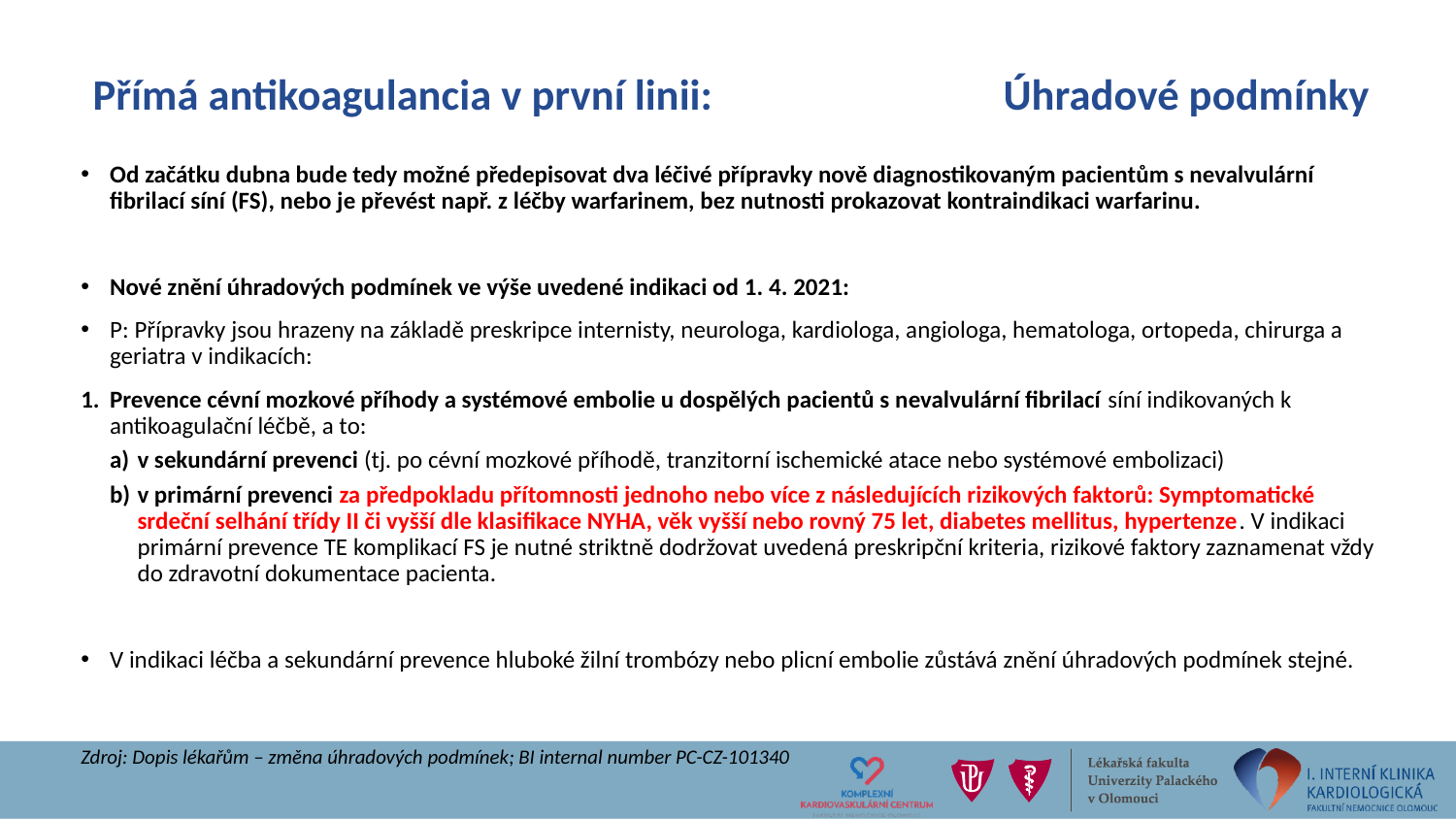

# Přímá antikoagulancia v první linii:                              Úhradové podmínky
Od začátku dubna bude tedy možné předepisovat dva léčivé přípravky nově diagnostikovaným pacientům s nevalvulární fibrilací síní (FS), nebo je převést např. z léčby warfarinem, bez nutnosti prokazovat kontraindikaci warfarinu.

Nové znění úhradových podmínek ve výše uvedené indikaci od 1. 4. 2021:
P: Přípravky jsou hrazeny na základě preskripce internisty, neurologa, kardiologa, angiologa, hematologa, ortopeda, chirurga a geriatra v indikacích:
Prevence cévní mozkové příhody a systémové embolie u dospělých pacientů s nevalvulární fibrilací síní indikovaných k antikoagulační léčbě, a to:
v sekundární prevenci (tj. po cévní mozkové příhodě, tranzitorní ischemické atace nebo systémové embolizaci)
v primární prevenci za předpokladu přítomnosti jednoho nebo více z následujících rizikových faktorů: Symptomatické srdeční selhání třídy II či vyšší dle klasifikace NYHA, věk vyšší nebo rovný 75 let, diabetes mellitus, hypertenze. V indikaci primární prevence TE komplikací FS je nutné striktně dodržovat uvedená preskripční kriteria, rizikové faktory zaznamenat vždy do zdravotní dokumentace pacienta.

V indikaci léčba a sekundární prevence hluboké žilní trombózy nebo plicní embolie zůstává znění úhradových podmínek stejné.
Zdroj: Dopis lékařům – změna úhradových podmínek; BI internal number PC-CZ-101340